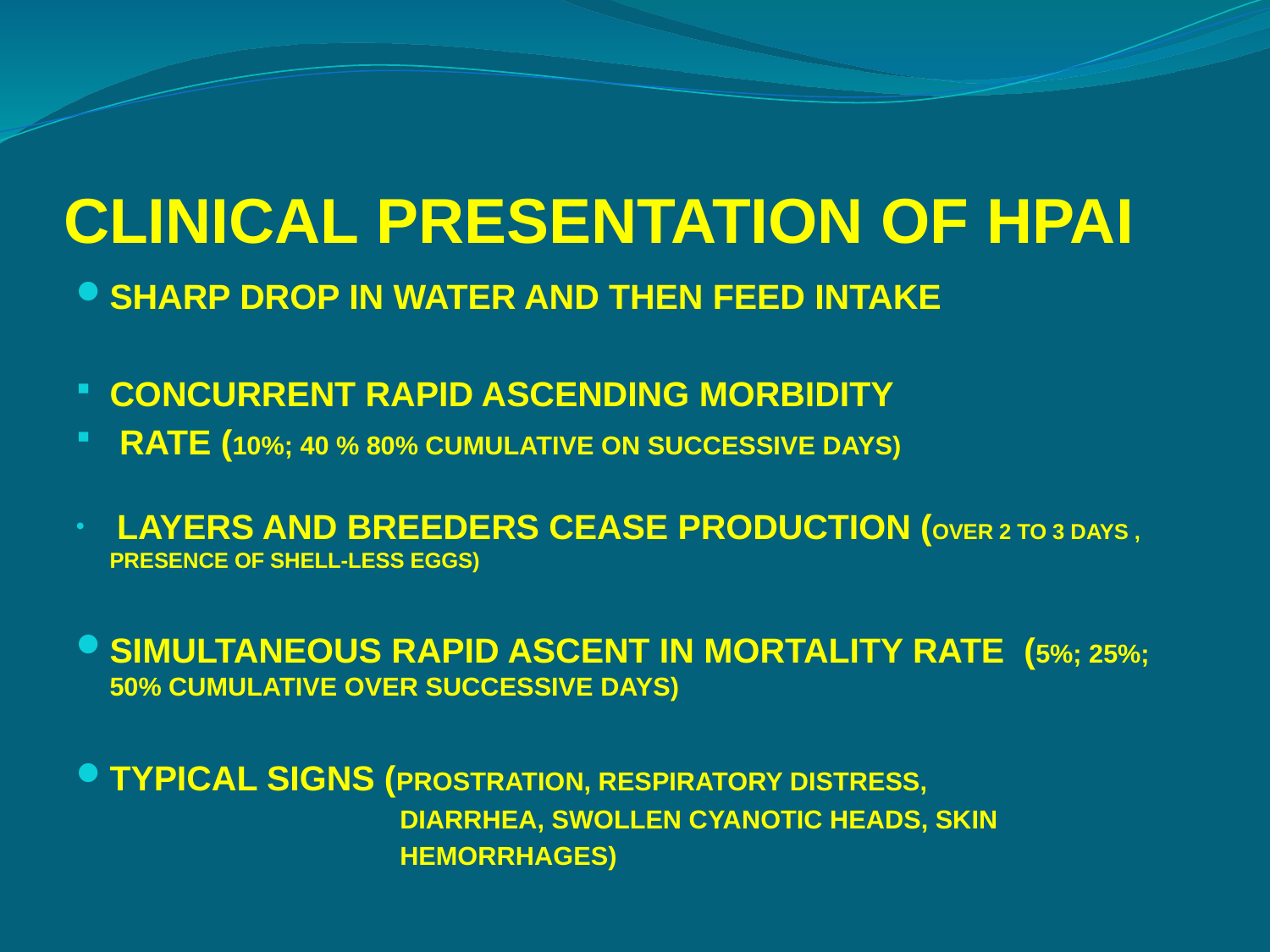

# CLINICAL PRESENTATION OF HPAI
SHARP DROP IN WATER AND THEN FEED INTAKE

CONCURRENT RAPID ASCENDING MORBIDITY
 RATE (10%; 40 % 80% CUMULATIVE ON SUCCESSIVE DAYS)

 LAYERS AND BREEDERS CEASE PRODUCTION (OVER 2 TO 3 DAYS , PRESENCE OF SHELL-LESS EGGS)

SIMULTANEOUS RAPID ASCENT IN MORTALITY RATE  (5%; 25%; 50% CUMULATIVE OVER SUCCESSIVE DAYS)

TYPICAL SIGNS (PROSTRATION, RESPIRATORY DISTRESS,
                                             DIARRHEA, SWOLLEN CYANOTIC HEADS, SKIN
                                             HEMORRHAGES)